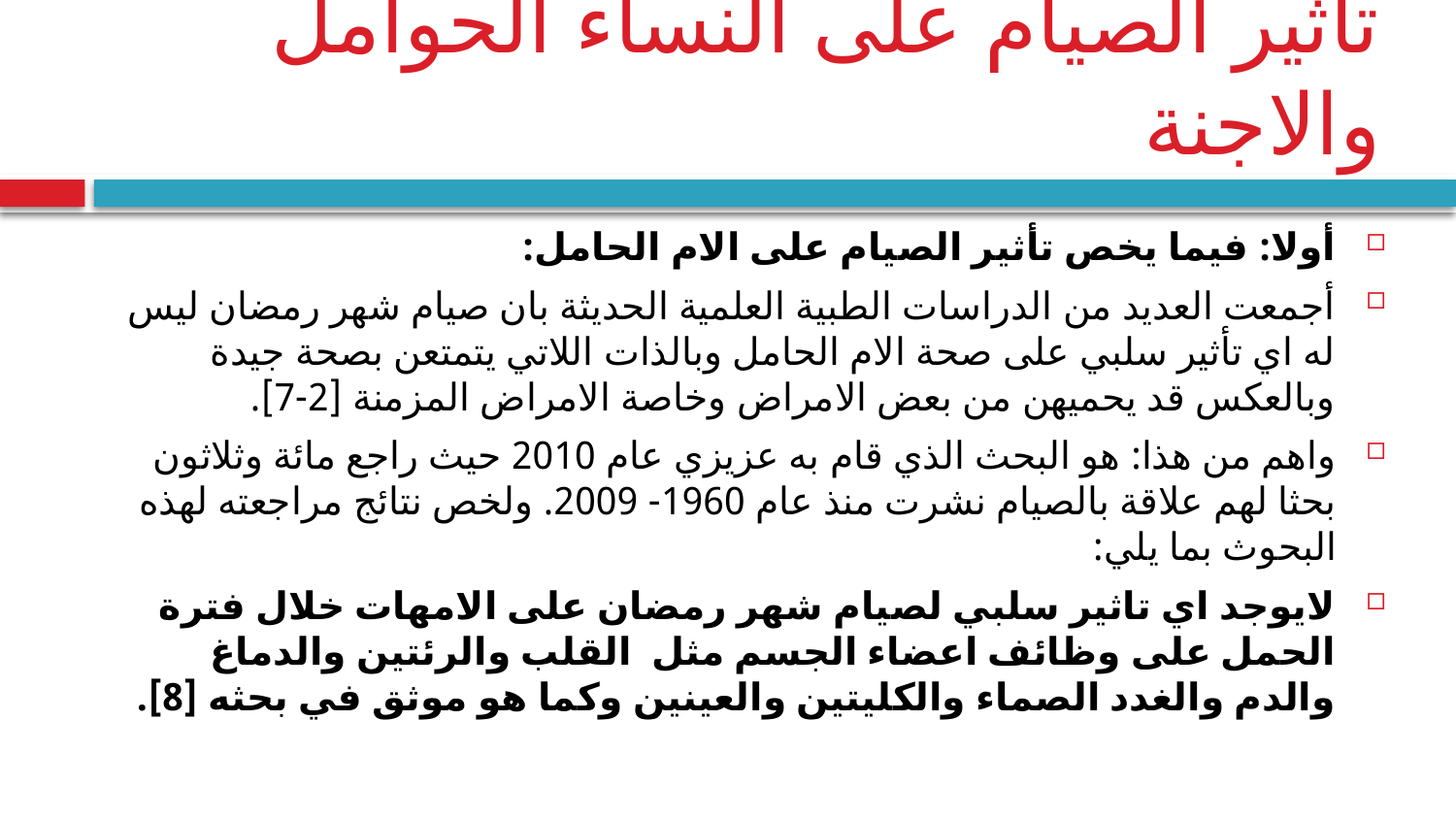

# تأثير الصيام على النساء الحوامل والاجنة
أولا: فيما يخص تأثير الصيام على الام الحامل:
أجمعت العديد من الدراسات الطبية العلمية الحديثة بان صيام شهر رمضان ليس له اي تأثير سلبي على صحة الام الحامل وبالذات اللاتي يتمتعن بصحة جيدة وبالعكس قد يحميهن من بعض الامراض وخاصة الامراض المزمنة [2-7].
واهم من هذا: هو البحث الذي قام به عزيزي عام 2010 حيث راجع مائة وثلاثون بحثا لهم علاقة بالصيام نشرت منذ عام 1960- 2009. ولخص نتائج مراجعته لهذه البحوث بما يلي:
لايوجد اي تاثير سلبي لصيام شهر رمضان على الامهات خلال فترة الحمل على وظائف اعضاء الجسم مثل  القلب والرئتين والدماغ  والدم والغدد الصماء والكليتين والعينين وكما هو موثق في بحثه [8].